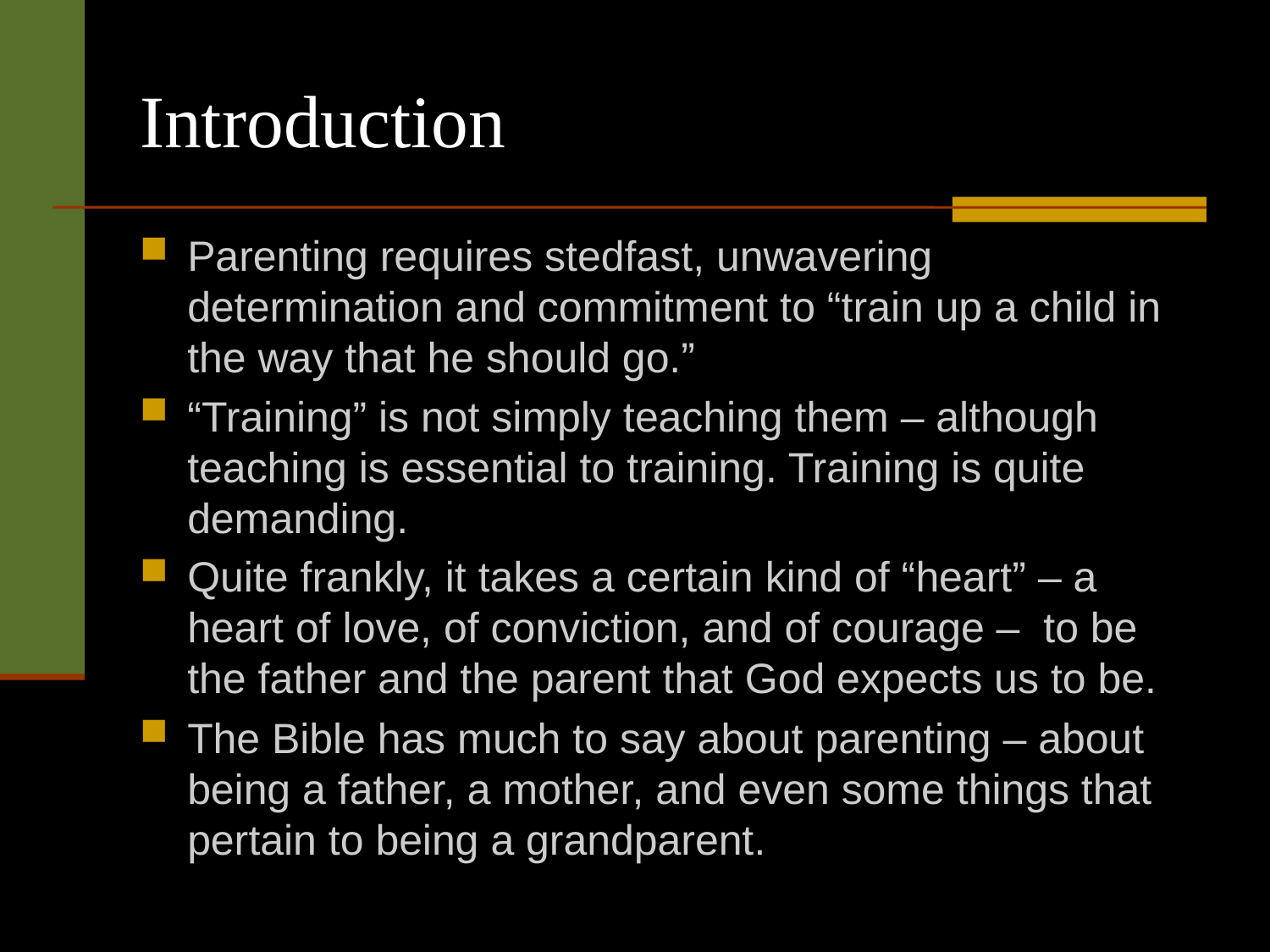

# Introduction
Parenting requires stedfast, unwavering determination and commitment to “train up a child in the way that he should go.”
“Training” is not simply teaching them – although teaching is essential to training. Training is quite demanding.
Quite frankly, it takes a certain kind of “heart” – a heart of love, of conviction, and of courage –  to be the father and the parent that God expects us to be.
The Bible has much to say about parenting – about being a father, a mother, and even some things that pertain to being a grandparent.